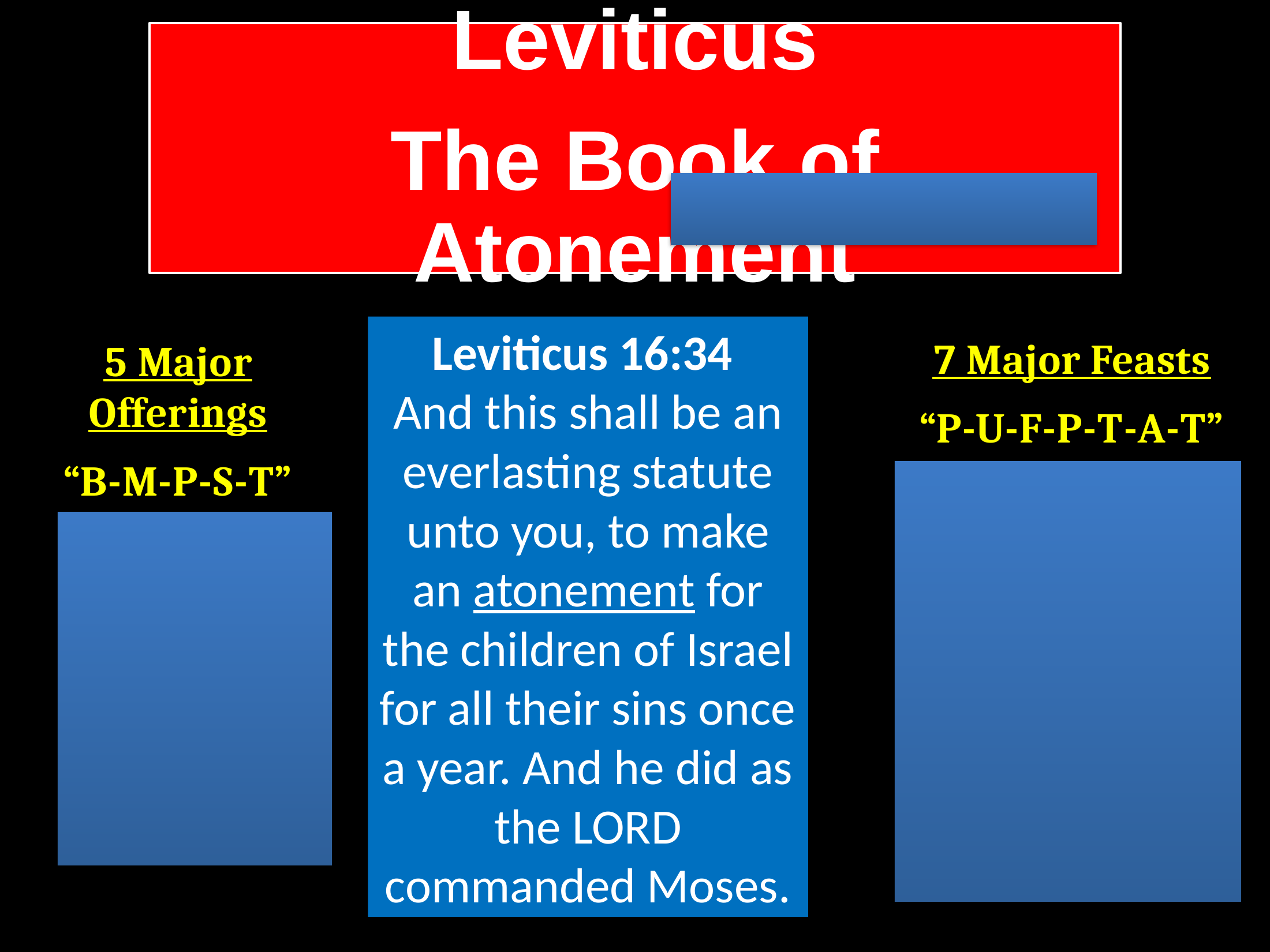

Leviticus
The Book of Atonement

Leviticus 16:34
And this shall be an everlasting statute unto you, to make an atonement for the children of Israel for all their sins once a year. And he did as the LORD commanded Moses.
5 Major Offerings
“B-M-P-S-T”
Burnt
Meat
Peace
Sin
Trespass

7 Major Feasts
“P-U-F-P-T-A-T”
1-Passover
2-Unleavened Bread
3-Firstfruits
4-Pentecost
5-Trumpets
6-Atonement
7-Tabernacles